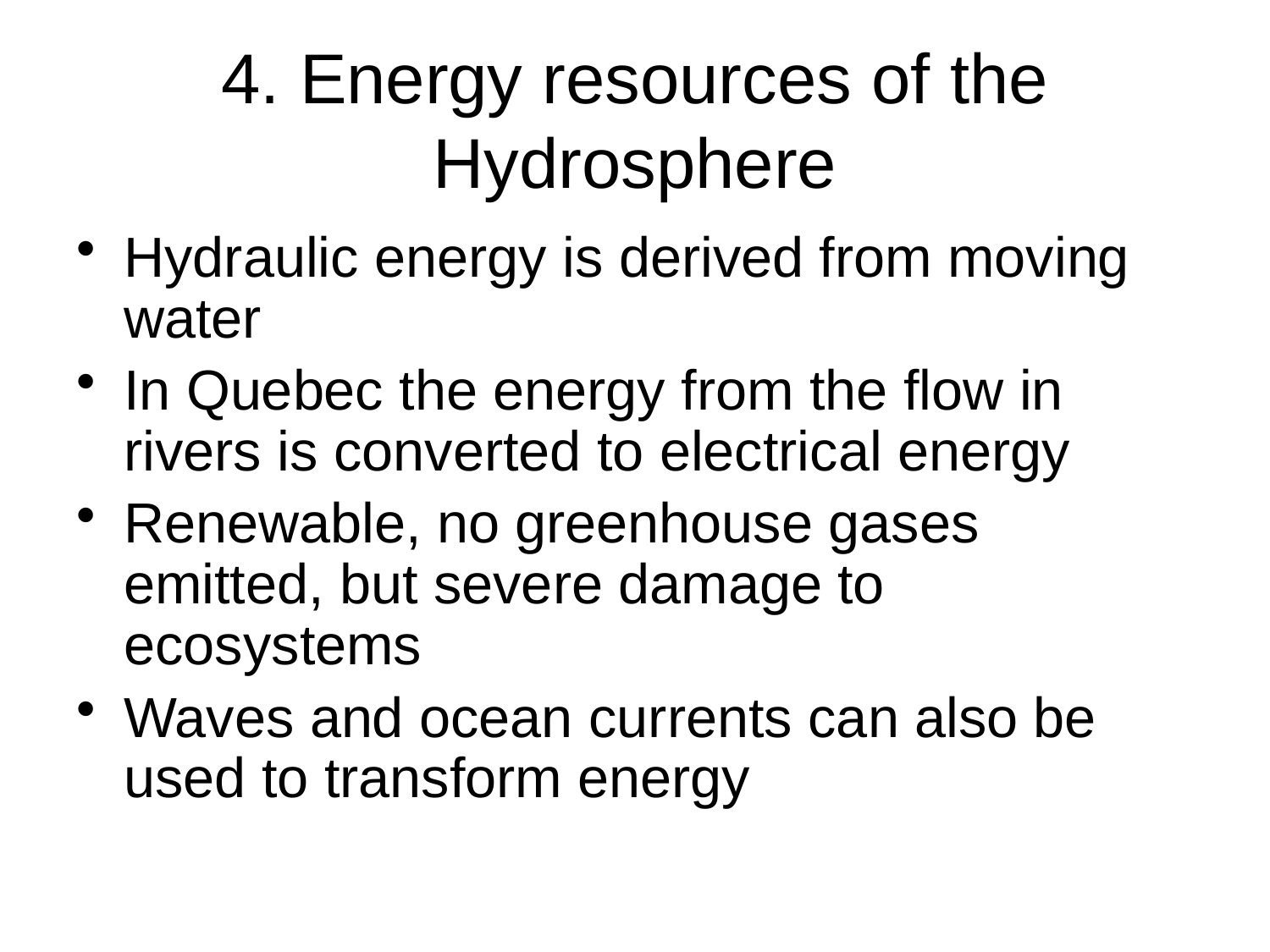

# 4. Energy resources of the Hydrosphere
Hydraulic energy is derived from moving water
In Quebec the energy from the flow in rivers is converted to electrical energy
Renewable, no greenhouse gases emitted, but severe damage to ecosystems
Waves and ocean currents can also be used to transform energy